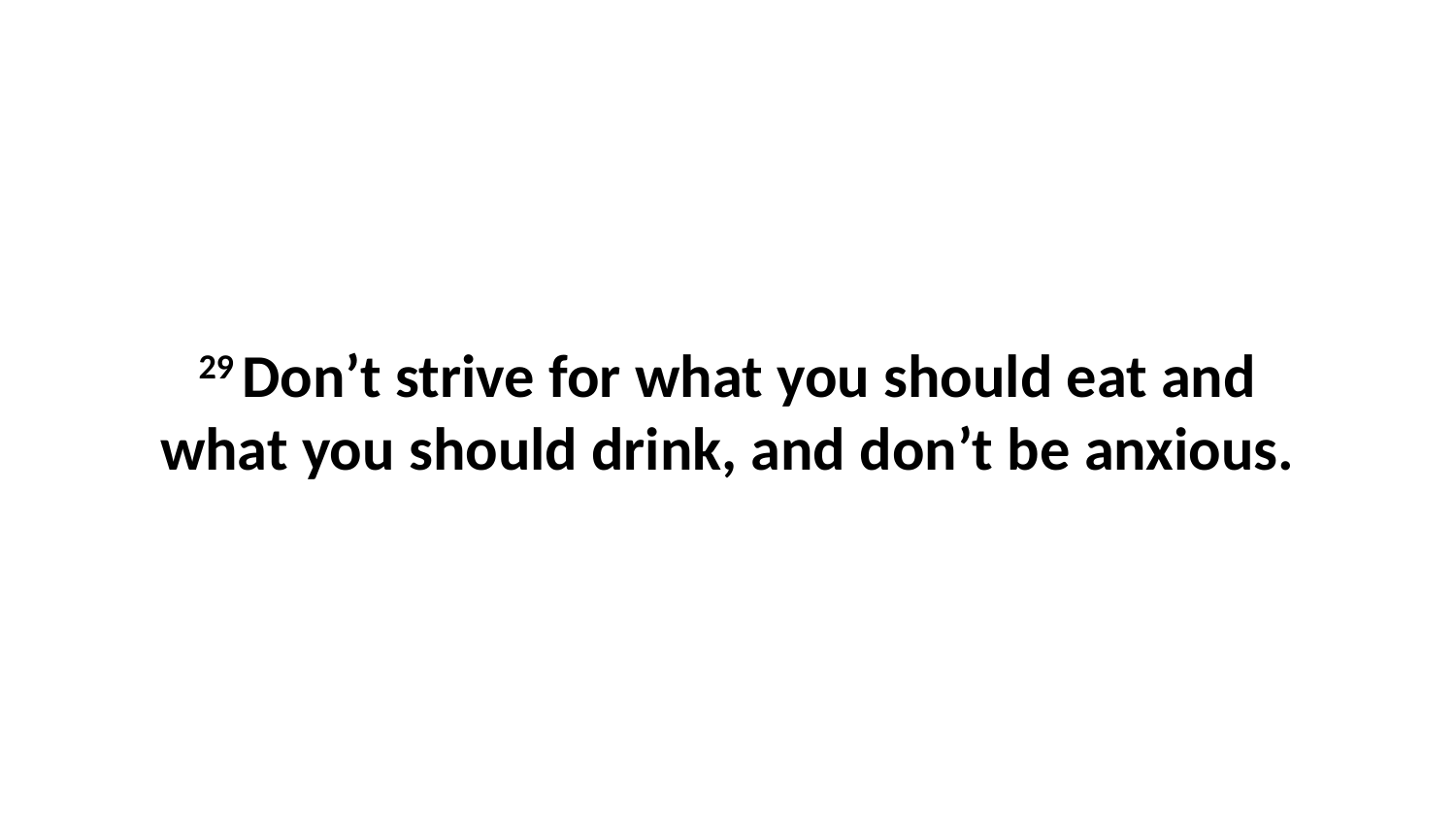

29 Don’t strive for what you should eat and what you should drink, and don’t be anxious.